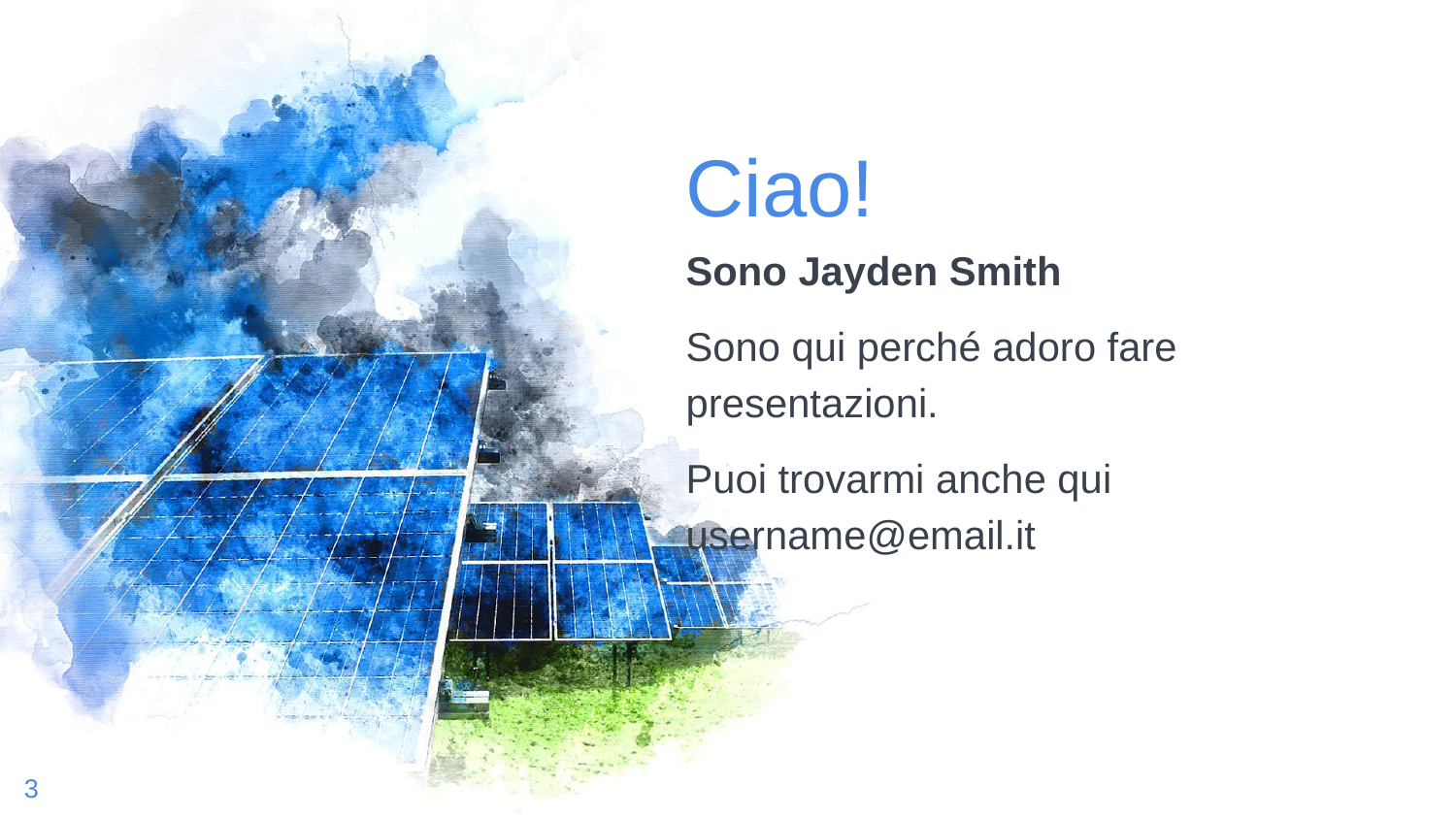

Ciao!
Sono Jayden Smith
Sono qui perché adoro fare presentazioni.
Puoi trovarmi anche qui username@email.it
3